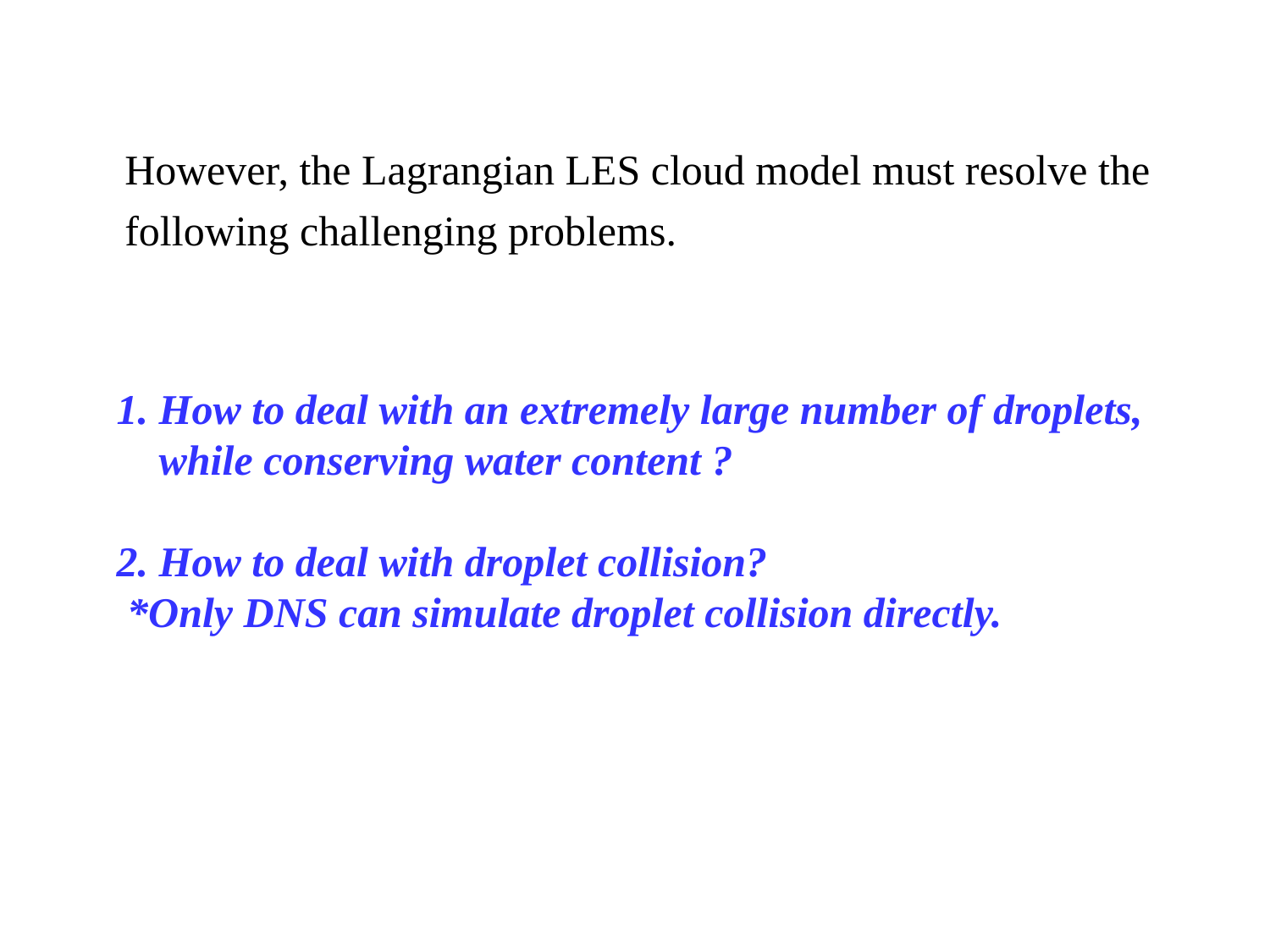

However, the Lagrangian LES cloud model must resolve the following challenging problems.
1. How to deal with an extremely large number of droplets,
    while conserving water content ?

2. How to deal with droplet collision?
 *Only DNS can simulate droplet collision directly.